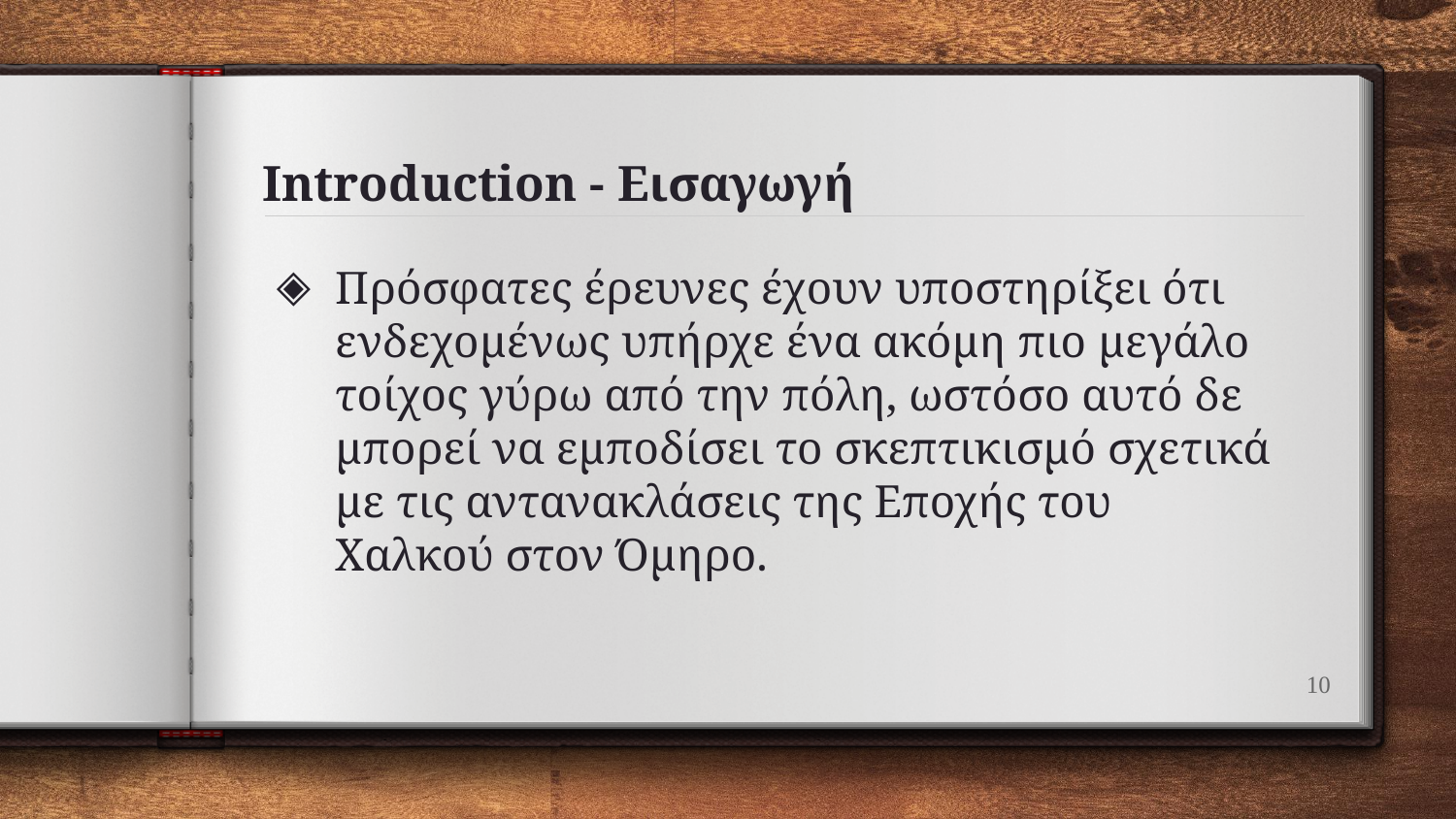

# Introduction - Εισαγωγή
Πρόσφατες έρευνες έχουν υποστηρίξει ότι ενδεχομένως υπήρχε ένα ακόμη πιο μεγάλο τοίχος γύρω από την πόλη, ωστόσο αυτό δε μπορεί να εμποδίσει το σκεπτικισμό σχετικά με τις αντανακλάσεις της Εποχής του Χαλκού στον Όμηρο.
10